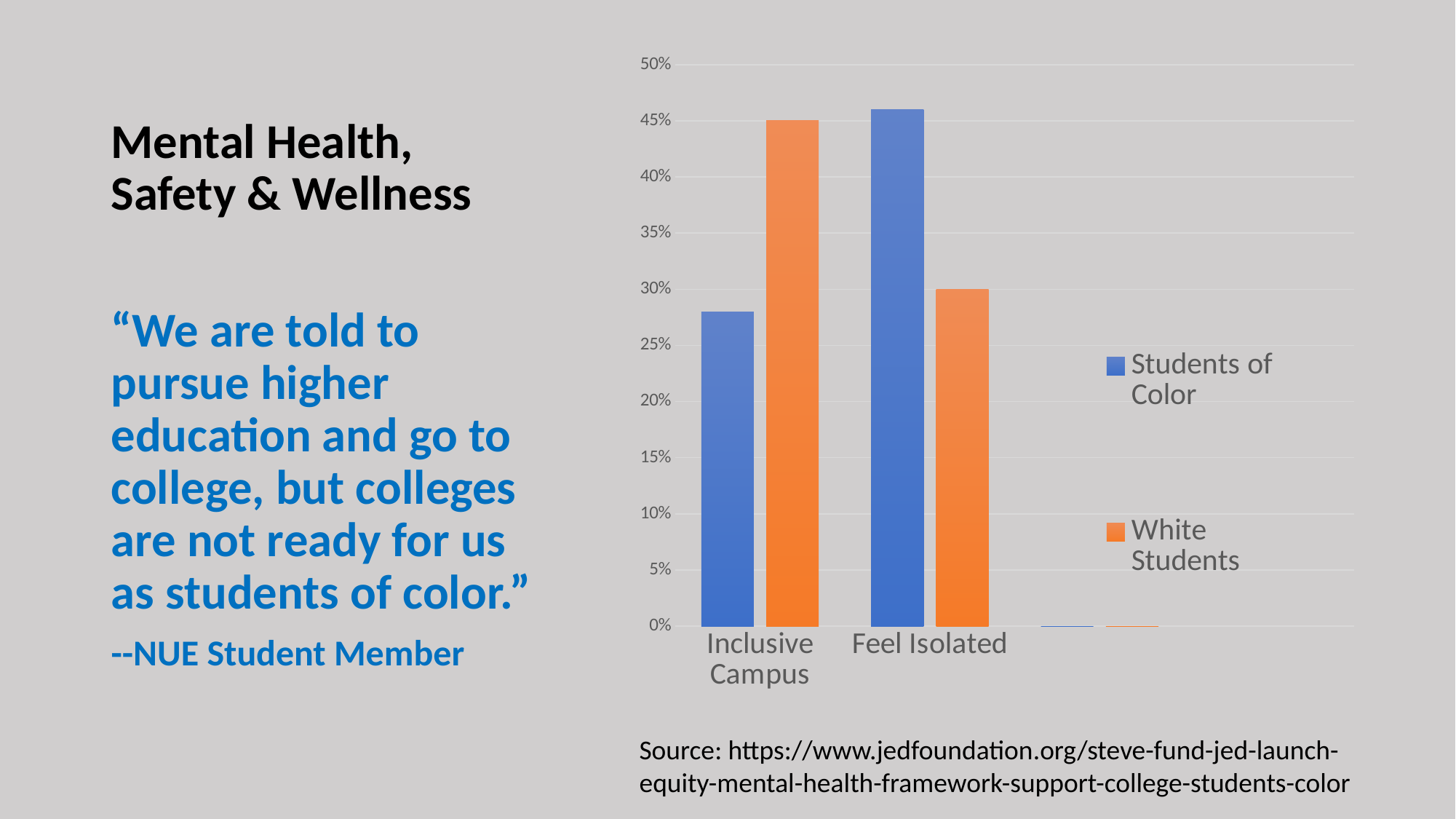

# Mental Health, Safety & Wellness

### Chart

| Category |  |  |
|---|---|---|
| Inclusive Campus | 0.28 | 0.45 |
| Feel Isolated | 0.46 | 0.3 |
“We are told to pursue higher education and go to college, but colleges are not ready for us as students of color.”
--NUE Student Member

Source: https://www.jedfoundation.org/steve-fund-jed-launch-equity-mental-health-framework-support-college-students-color